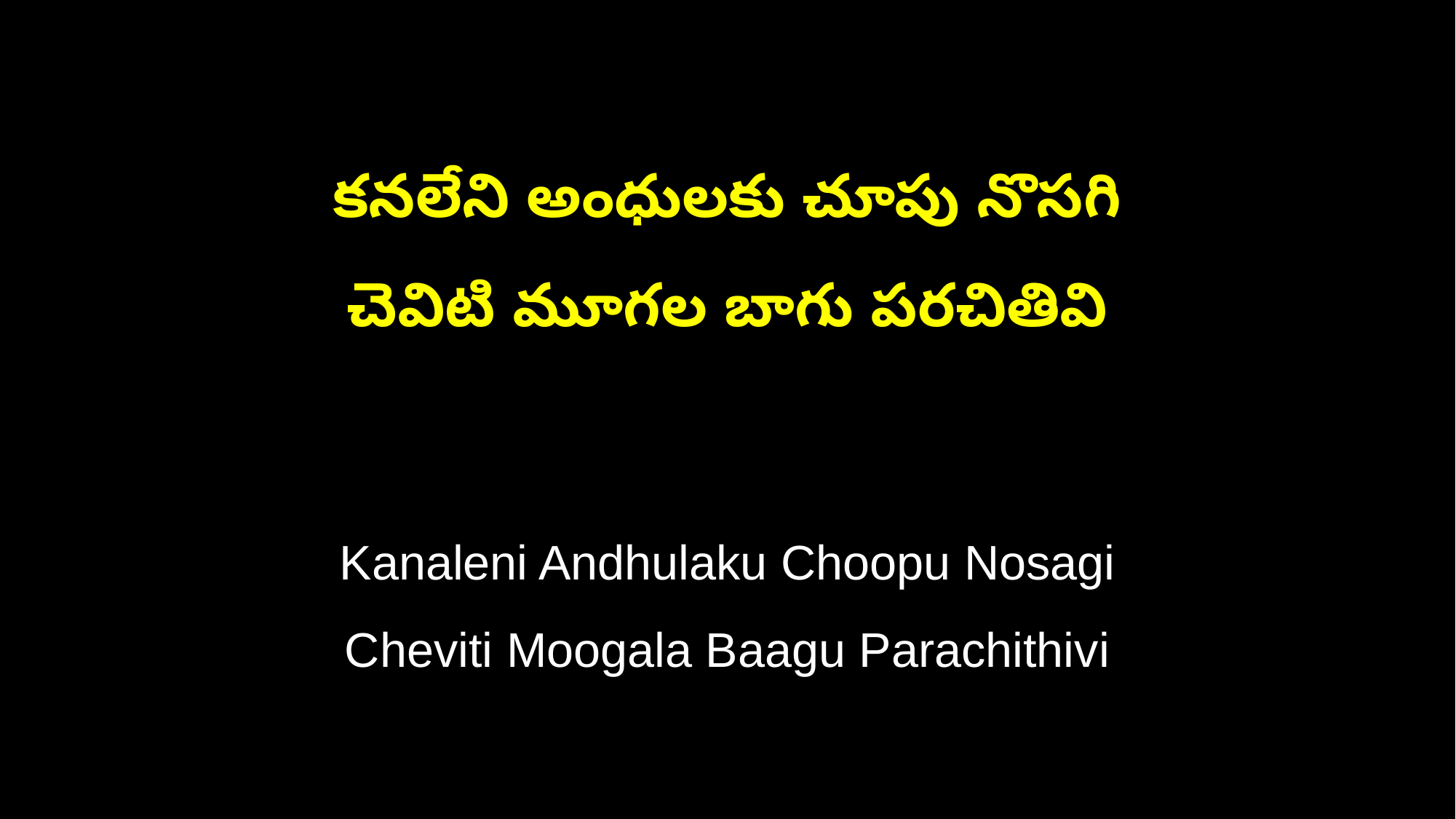

కనలేని అంధులకు చూపు నొసగి
చెవిటి మూగల బాగు పరచితివి
Kanaleni Andhulaku Choopu Nosagi
Cheviti Moogala Baagu Parachithivi